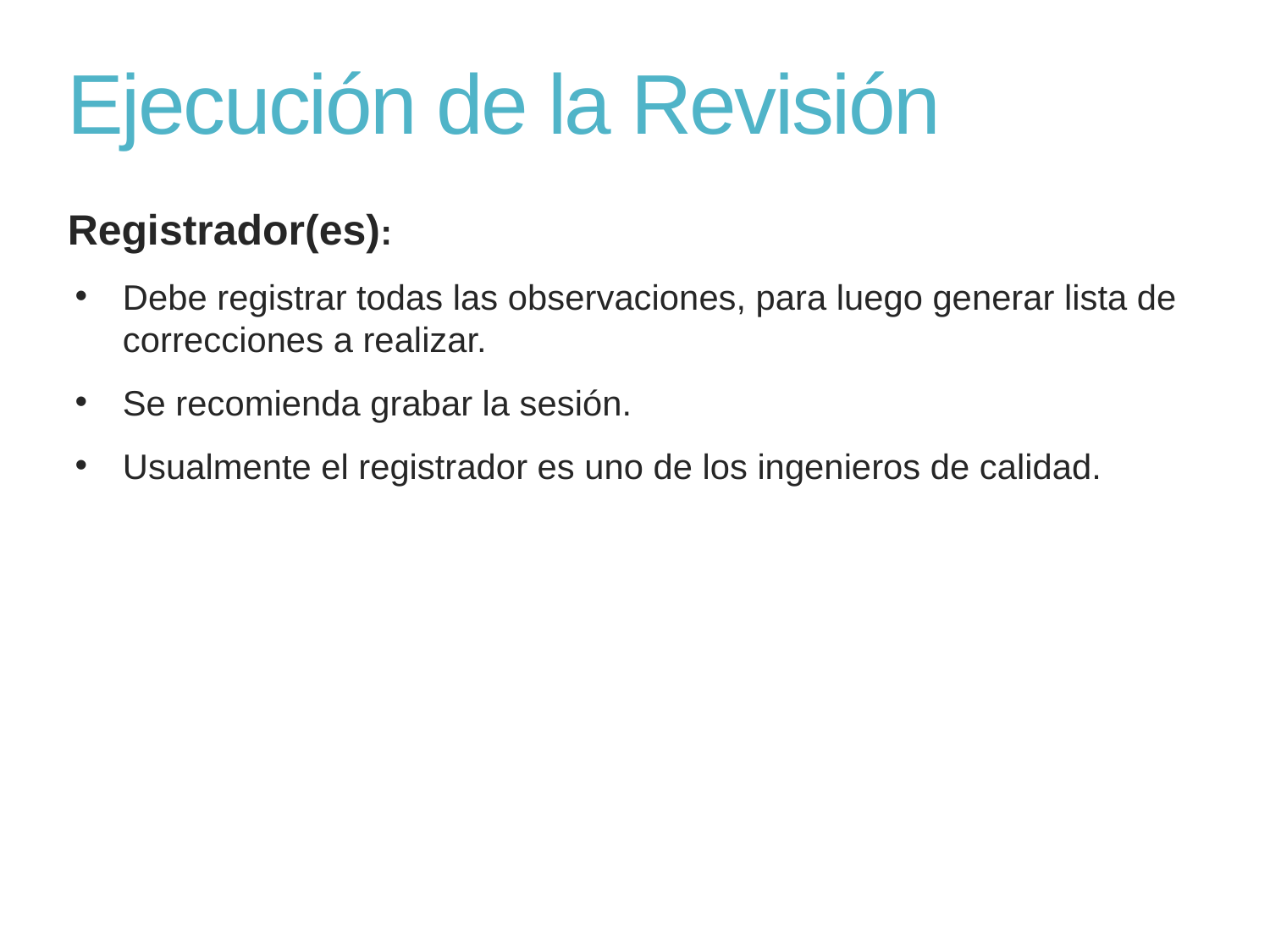

# Ejecución de la Revisión
Registrador(es):
Debe registrar todas las observaciones, para luego generar lista de correcciones a realizar.
Se recomienda grabar la sesión.
Usualmente el registrador es uno de los ingenieros de calidad.